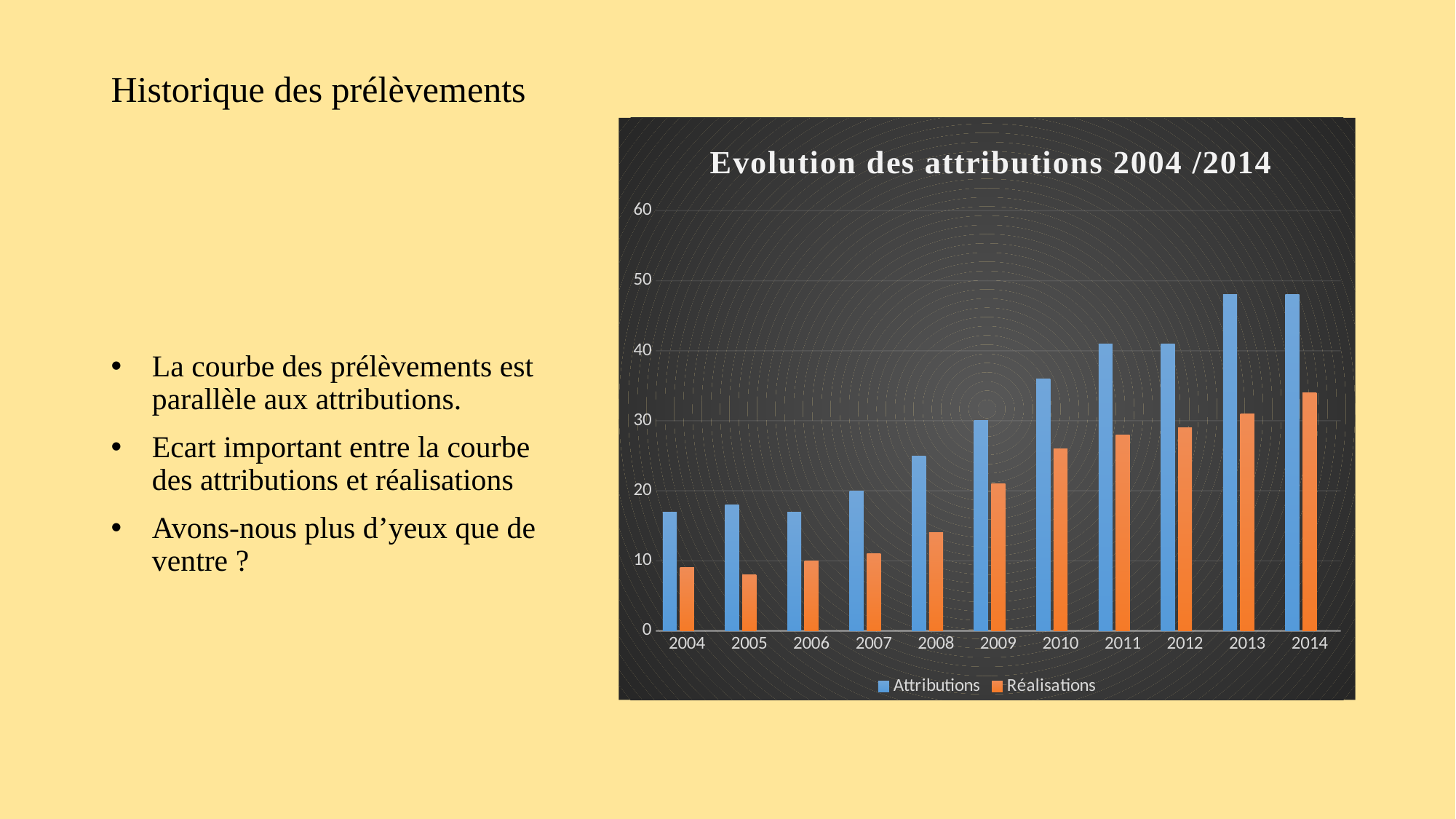

# Historique des prélèvements

### Chart:  Evolution des attributions 2004 /2014

| Category | Attributions | Réalisations | Colonne1 |
|---|---|---|---|
| 2004 | 17.0 | 9.0 | None |
| 2005 | 18.0 | 8.0 | None |
| 2006 | 17.0 | 10.0 | None |
| 2007 | 20.0 | 11.0 | None |
| 2008 | 25.0 | 14.0 | None |
| 2009 | 30.0 | 21.0 | None |
| 2010 | 36.0 | 26.0 | None |
| 2011 | 41.0 | 28.0 | None |
| 2012 | 41.0 | 29.0 | None |
| 2013 | 48.0 | 31.0 | None |
| 2014 | 48.0 | 34.0 | None |

La courbe des prélèvements est parallèle aux attributions.
Ecart important entre la courbe des attributions et réalisations
Avons-nous plus d’yeux que de ventre ?